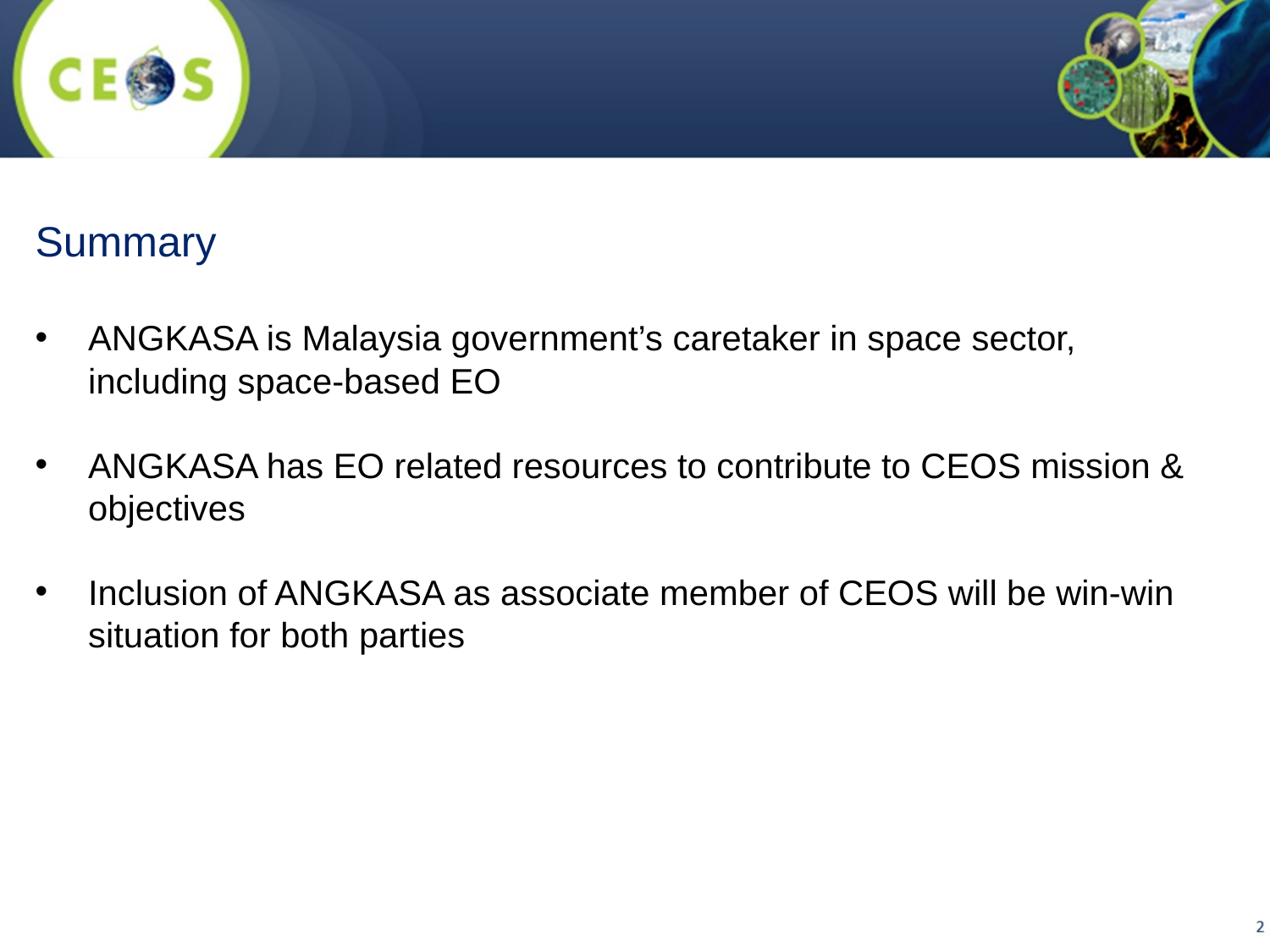

Summary

ANGKASA is Malaysia government’s caretaker in space sector, including space-based EO

ANGKASA has EO related resources to contribute to CEOS mission & objectives

Inclusion of ANGKASA as associate member of CEOS will be win-win situation for both parties